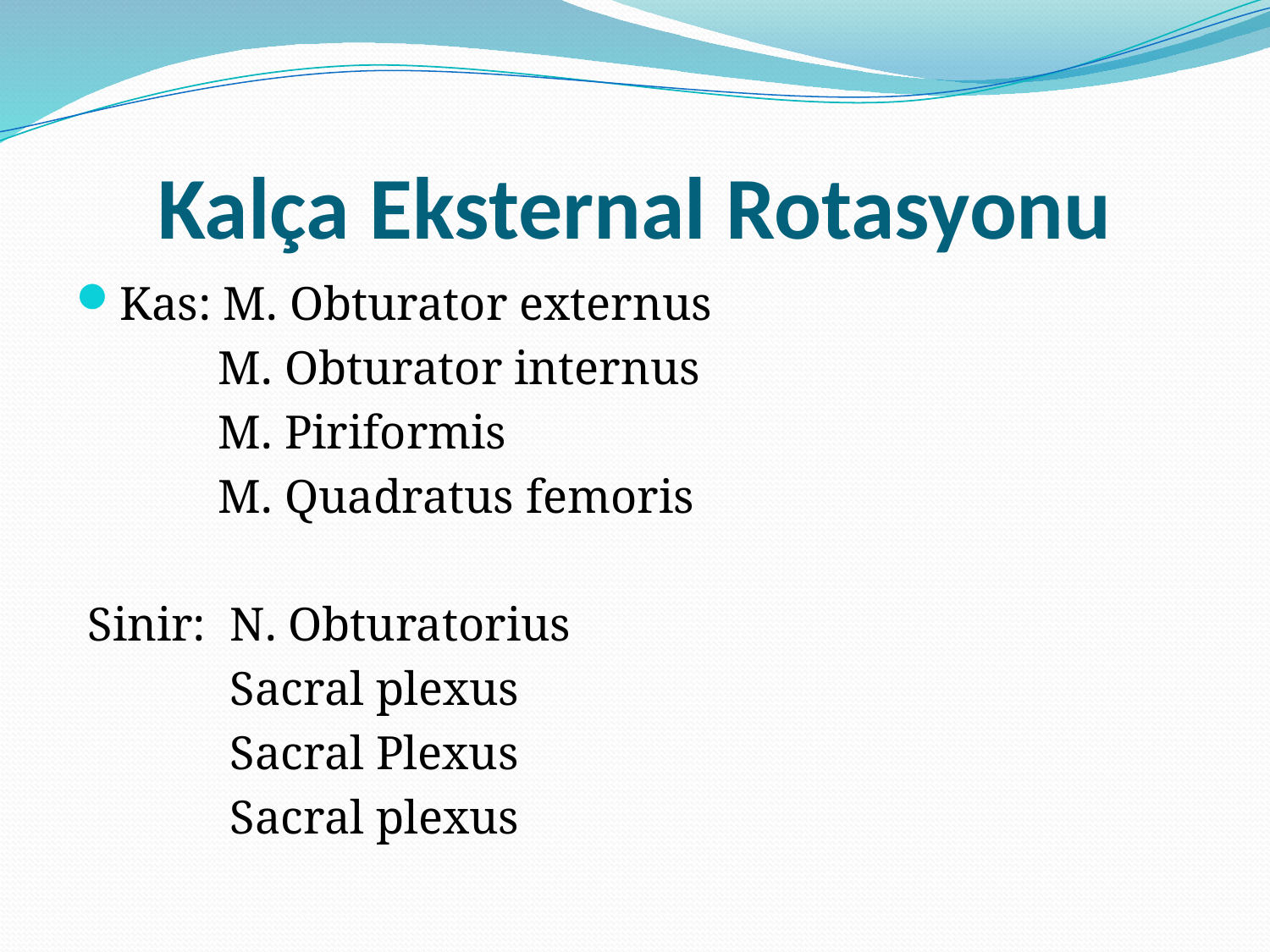

# Kalça Eksternal Rotasyonu
Kas: M. Obturator externus
            M. Obturator internus
            M. Piriformis
            M. Quadratus femoris

 Sinir:  N. Obturatorius
             Sacral plexus
             Sacral Plexus
             Sacral plexus